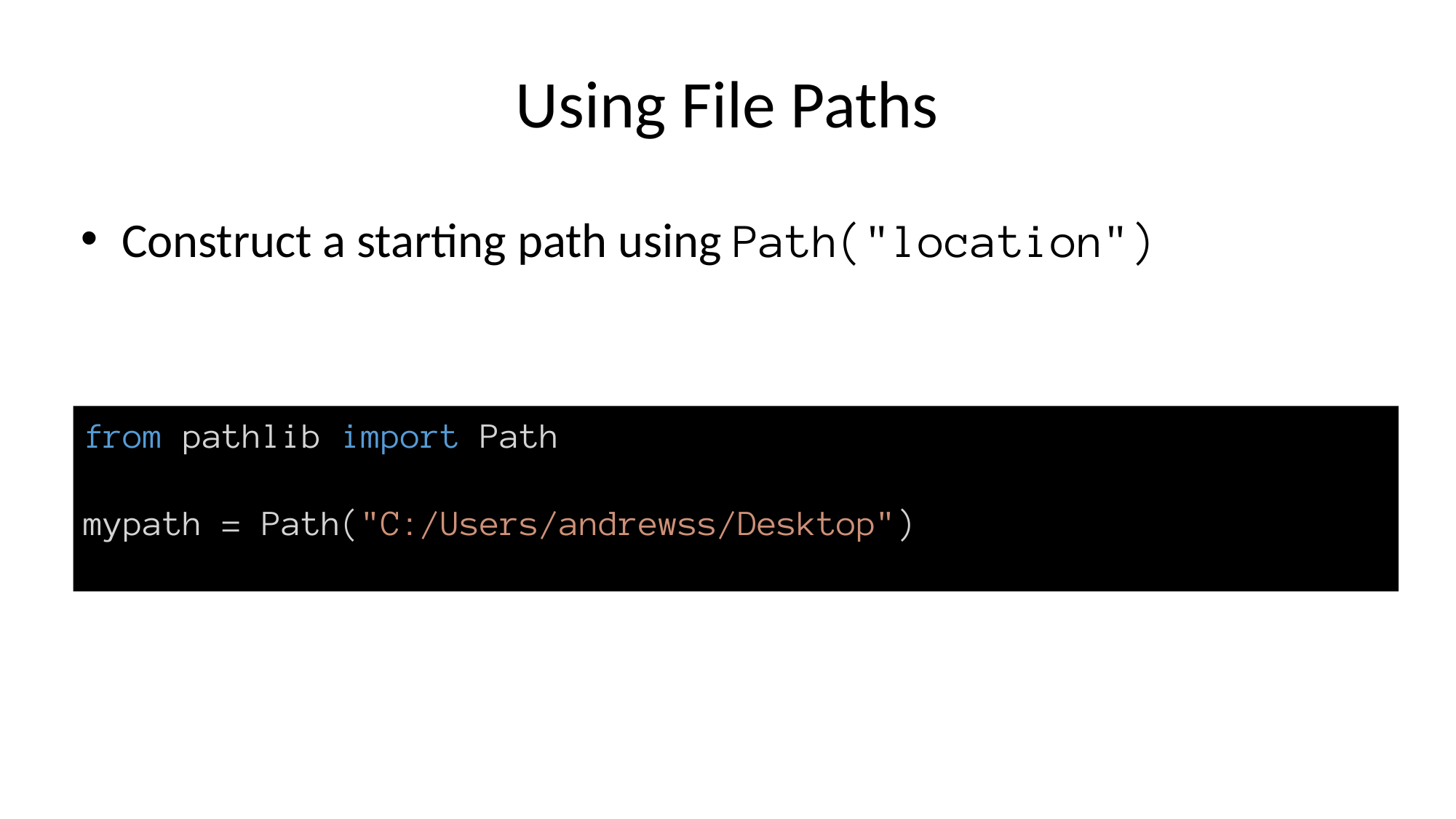

# Using File Paths
Construct a starting path using Path("location")
from pathlib import Path
mypath = Path("C:/Users/andrewss/Desktop")